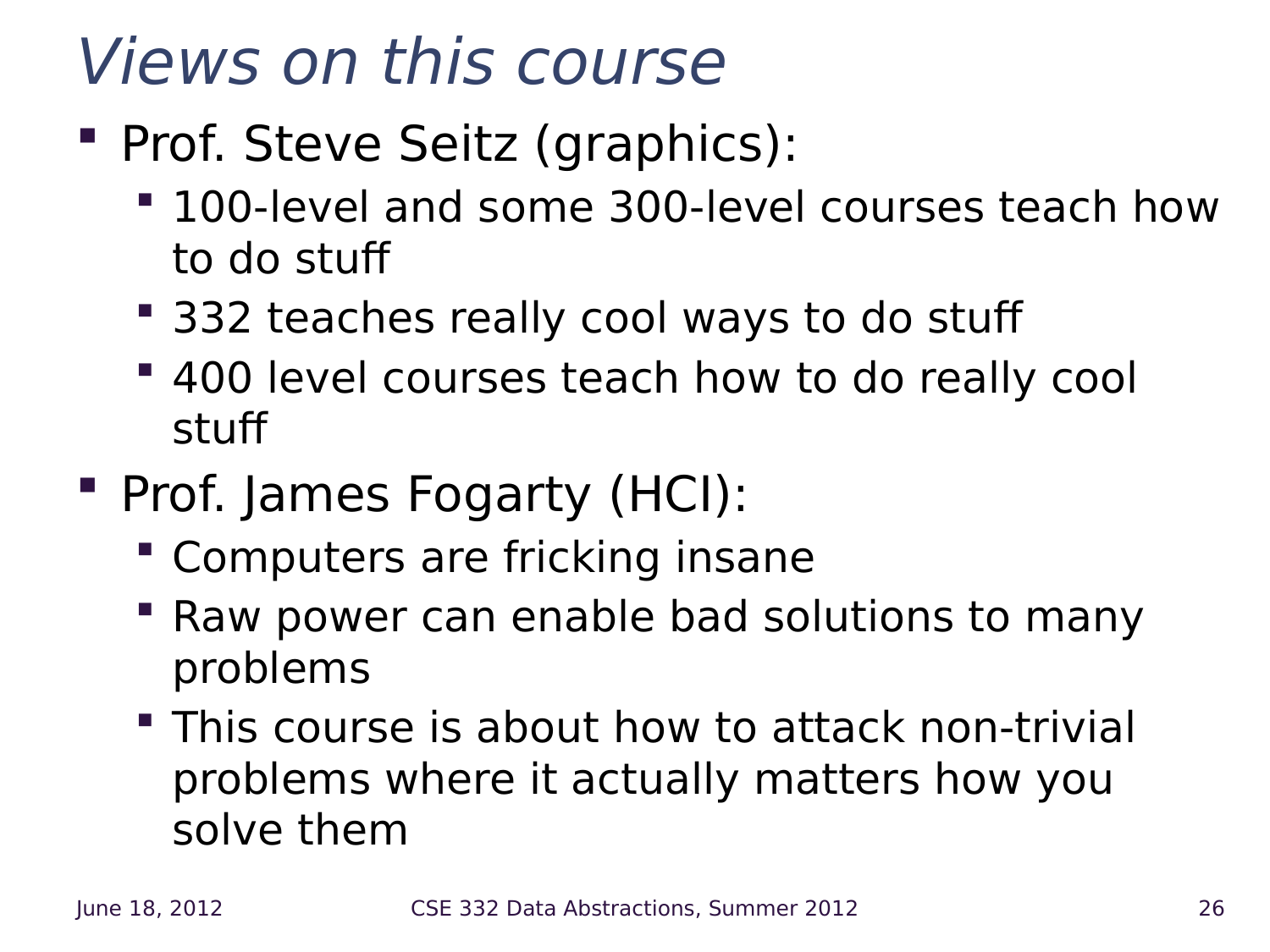

# Views on this course
Prof. Steve Seitz (graphics):
100-level and some 300-level courses teach how to do stuff
332 teaches really cool ways to do stuff
400 level courses teach how to do really cool stuff
Prof. James Fogarty (HCI):
Computers are fricking insane
Raw power can enable bad solutions to many problems
This course is about how to attack non-trivial problems where it actually matters how you solve them

June 18, 2012
CSE 332 Data Abstractions, Summer 2012
26